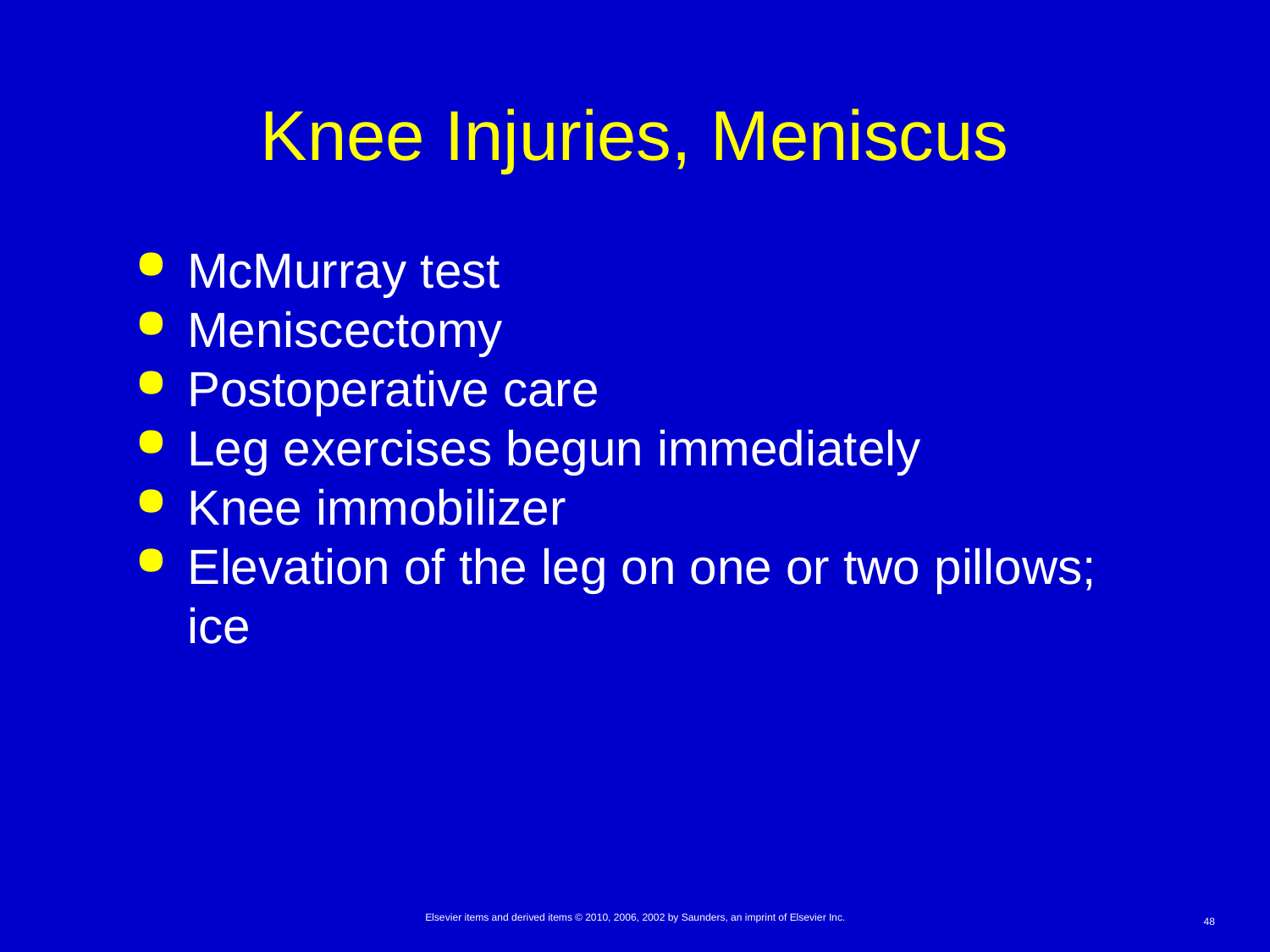

# Knee Injuries, Meniscus
McMurray test
Meniscectomy
Postoperative care
Leg exercises begun immediately
Knee immobilizer
Elevation of the leg on one or two pillows; ice